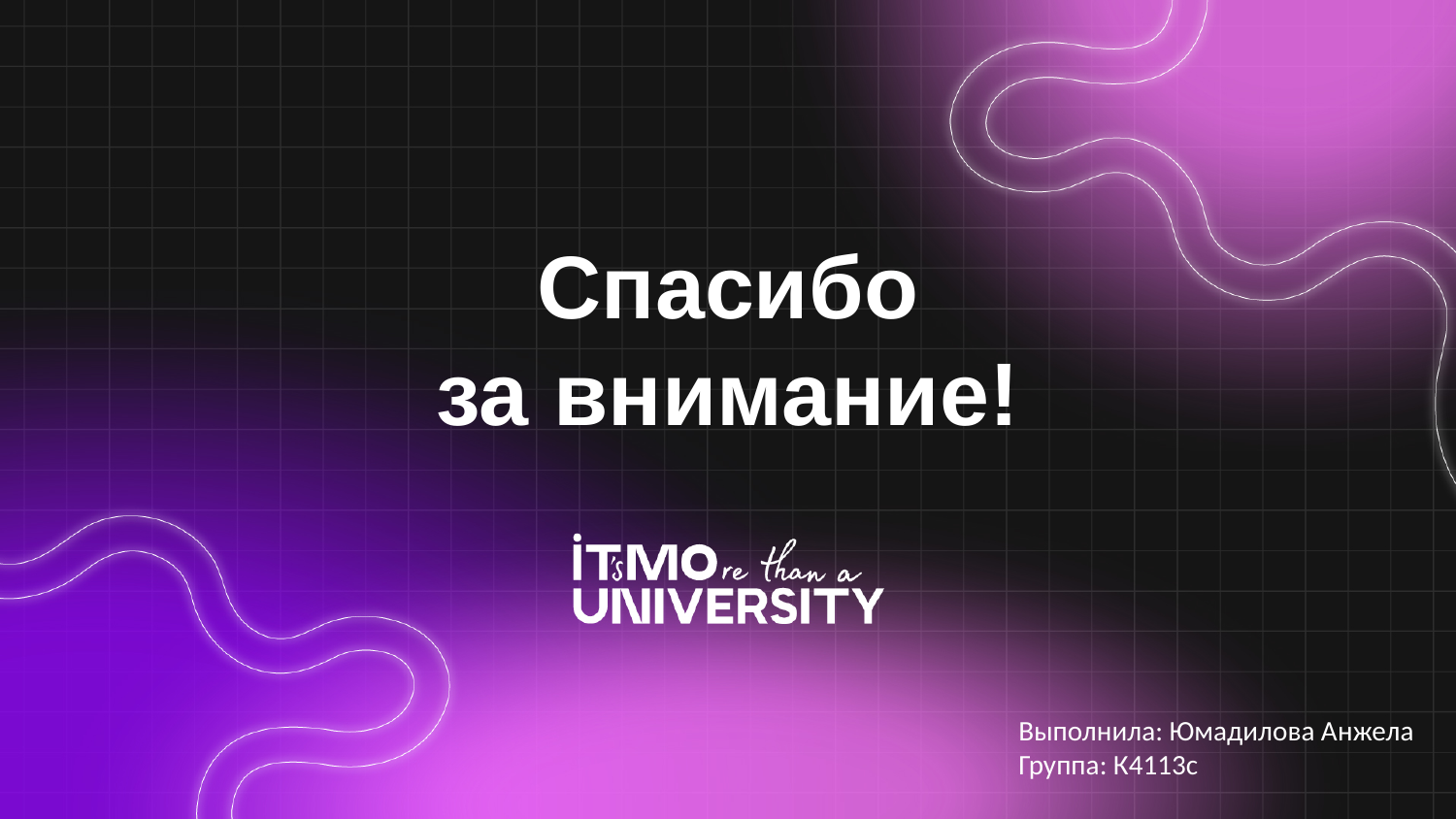

# Спасибо за внимание!
Выполнила: Юмадилова Анжела
Группа: К4113с